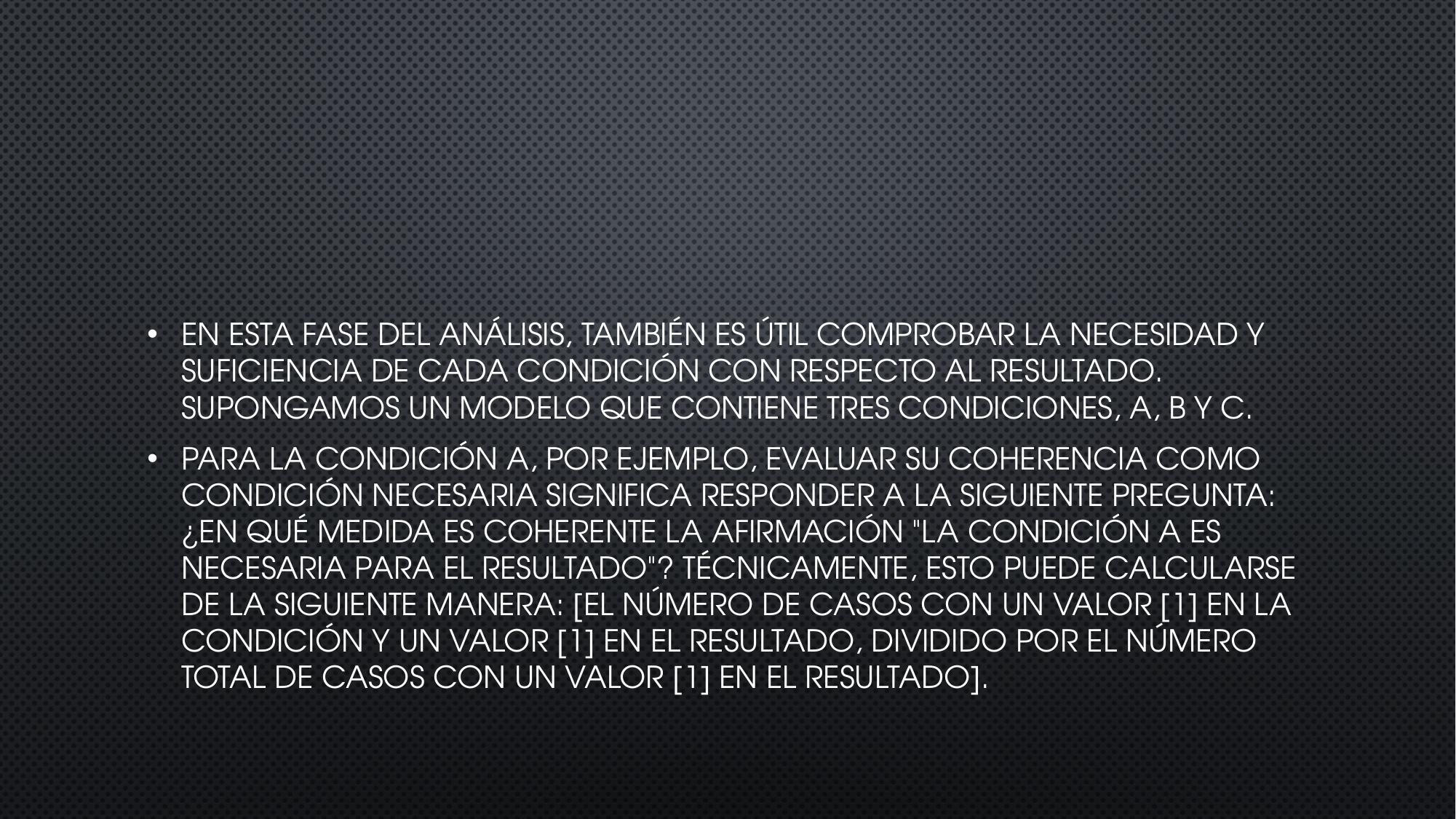

#
En esta fase del análisis, también es útil comprobar la necesidad y suficiencia de cada condición con respecto al resultado. Supongamos un modelo que contiene tres condiciones, A, B y C.
Para la condición A, por ejemplo, evaluar su coherencia como condición necesaria significa responder a la siguiente pregunta: ¿En qué medida es coherente la afirmación "la condición A es necesaria para el resultado"? Técnicamente, esto puede calcularse de la siguiente manera: [el número de casos con un valor [1] en la condición Y un valor [1] en el resultado, dividido por el número total de casos con un valor [1] en el resultado].